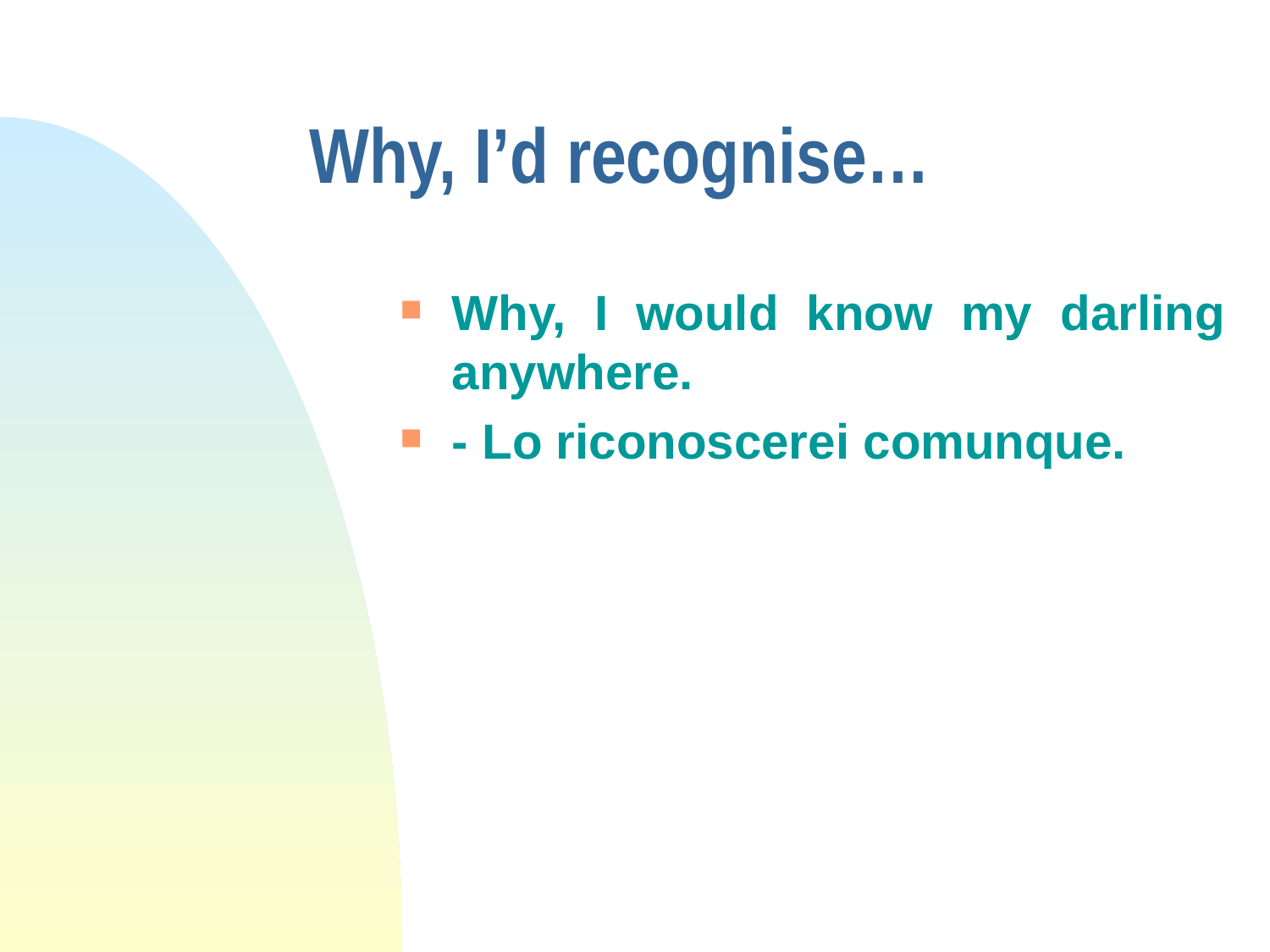

# Why, I’d recognise…
Why, I would know my darling anywhere.
- Lo riconoscerei comunque.